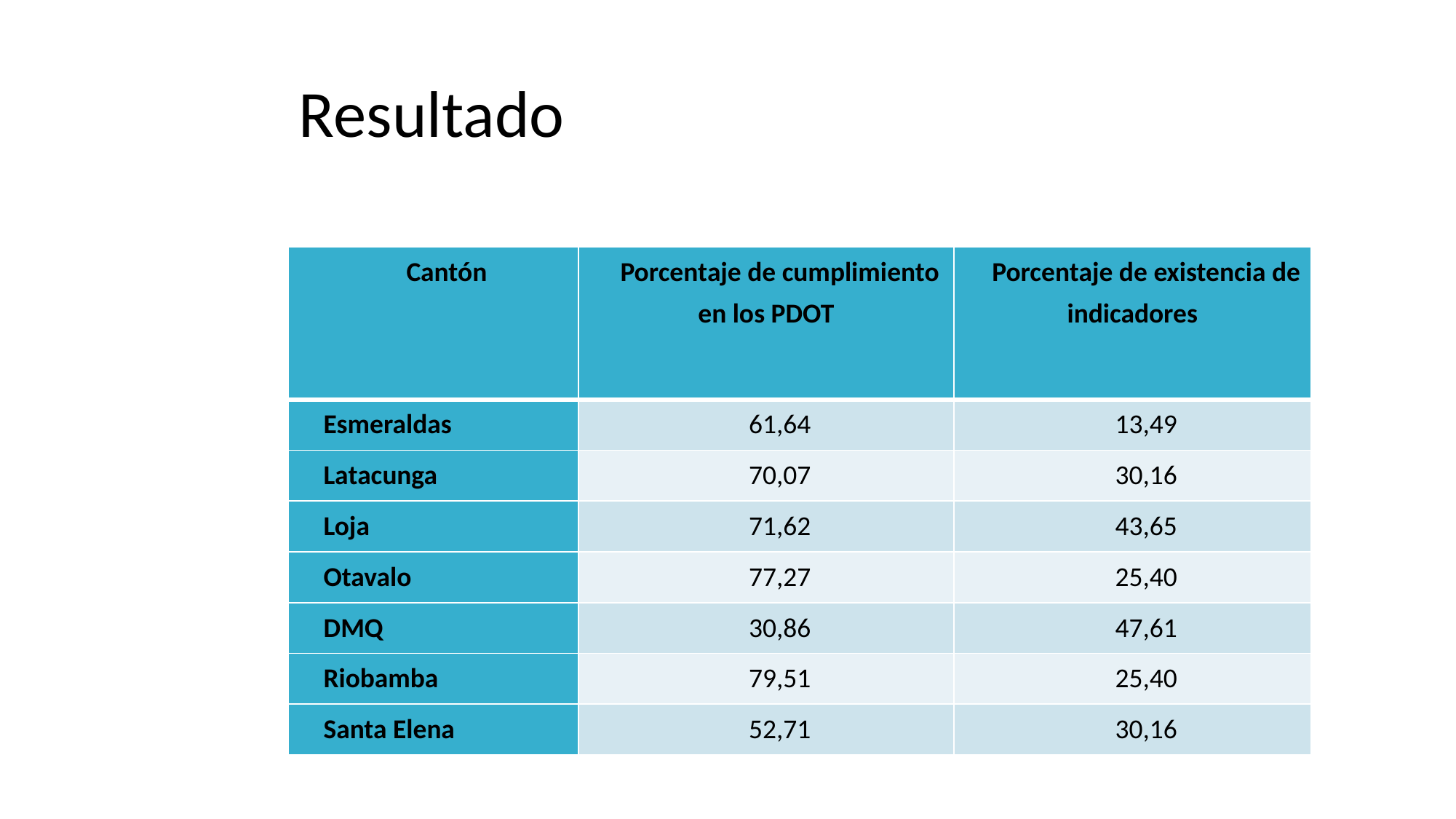

# Resultado
| Cantón | Porcentaje de cumplimiento en los PDOT | Porcentaje de existencia de indicadores |
| --- | --- | --- |
| Esmeraldas | 61,64 | 13,49 |
| Latacunga | 70,07 | 30,16 |
| Loja | 71,62 | 43,65 |
| Otavalo | 77,27 | 25,40 |
| DMQ | 30,86 | 47,61 |
| Riobamba | 79,51 | 25,40 |
| Santa Elena | 52,71 | 30,16 |